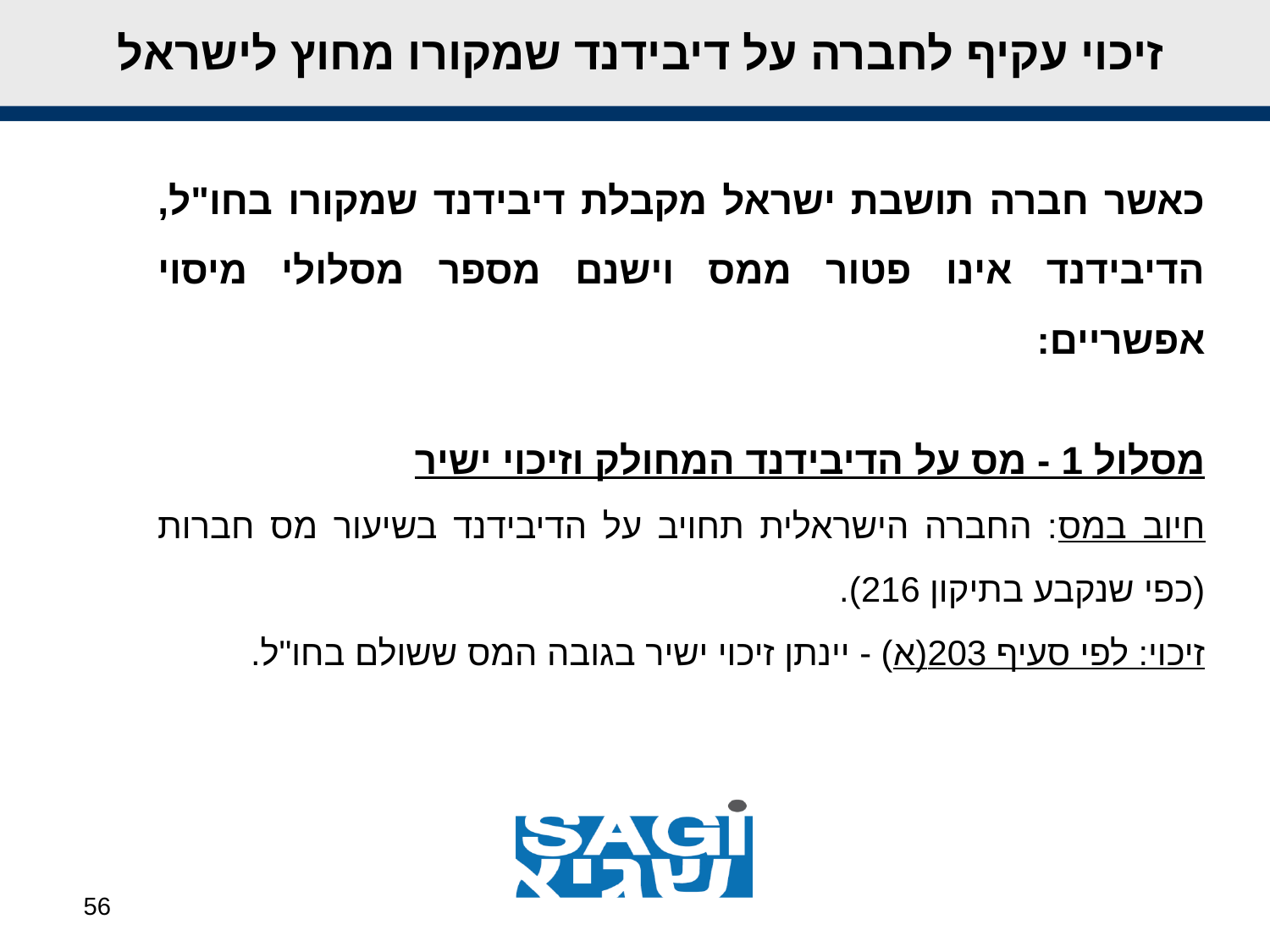

זיכוי עקיף לחברה על דיבידנד שמקורו מחוץ לישראל
כאשר חברה תושבת ישראל מקבלת דיבידנד שמקורו בחו"ל, הדיבידנד אינו פטור ממס וישנם מספר מסלולי מיסוי אפשריים:

מסלול 1 - מס על הדיבידנד המחולק וזיכוי ישיר
חיוב במס: החברה הישראלית תחויב על הדיבידנד בשיעור מס חברות (כפי שנקבע בתיקון 216).
זיכוי: לפי סעיף 203(א) - יינתן זיכוי ישיר בגובה המס ששולם בחו"ל.
56